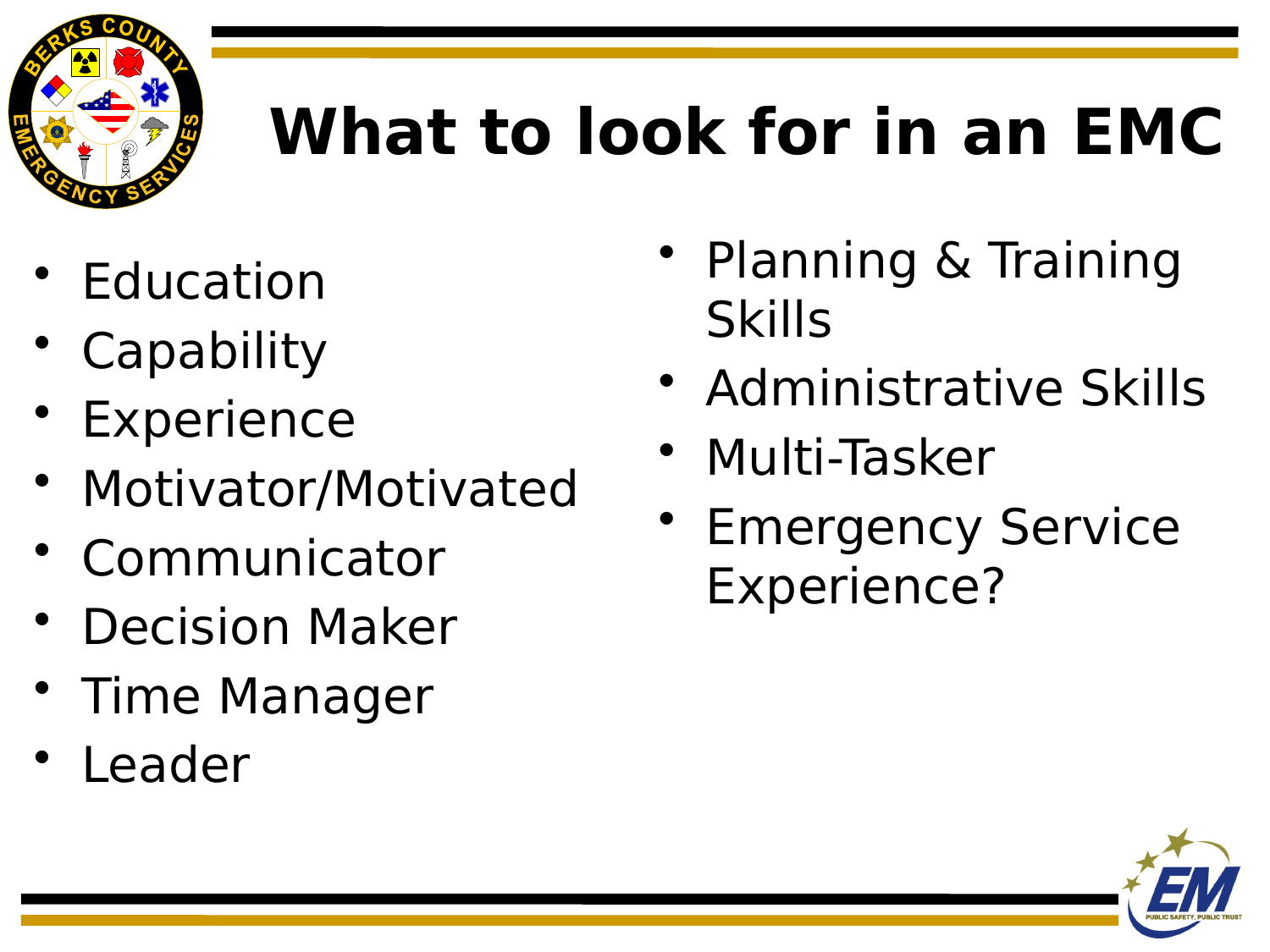

What to look for in an EMC
Planning & Training Skills
Administrative Skills
Multi-Tasker
Emergency Service Experience?
Education
Capability
Experience
Motivator/Motivated
Communicator
Decision Maker
Time Manager
Leader